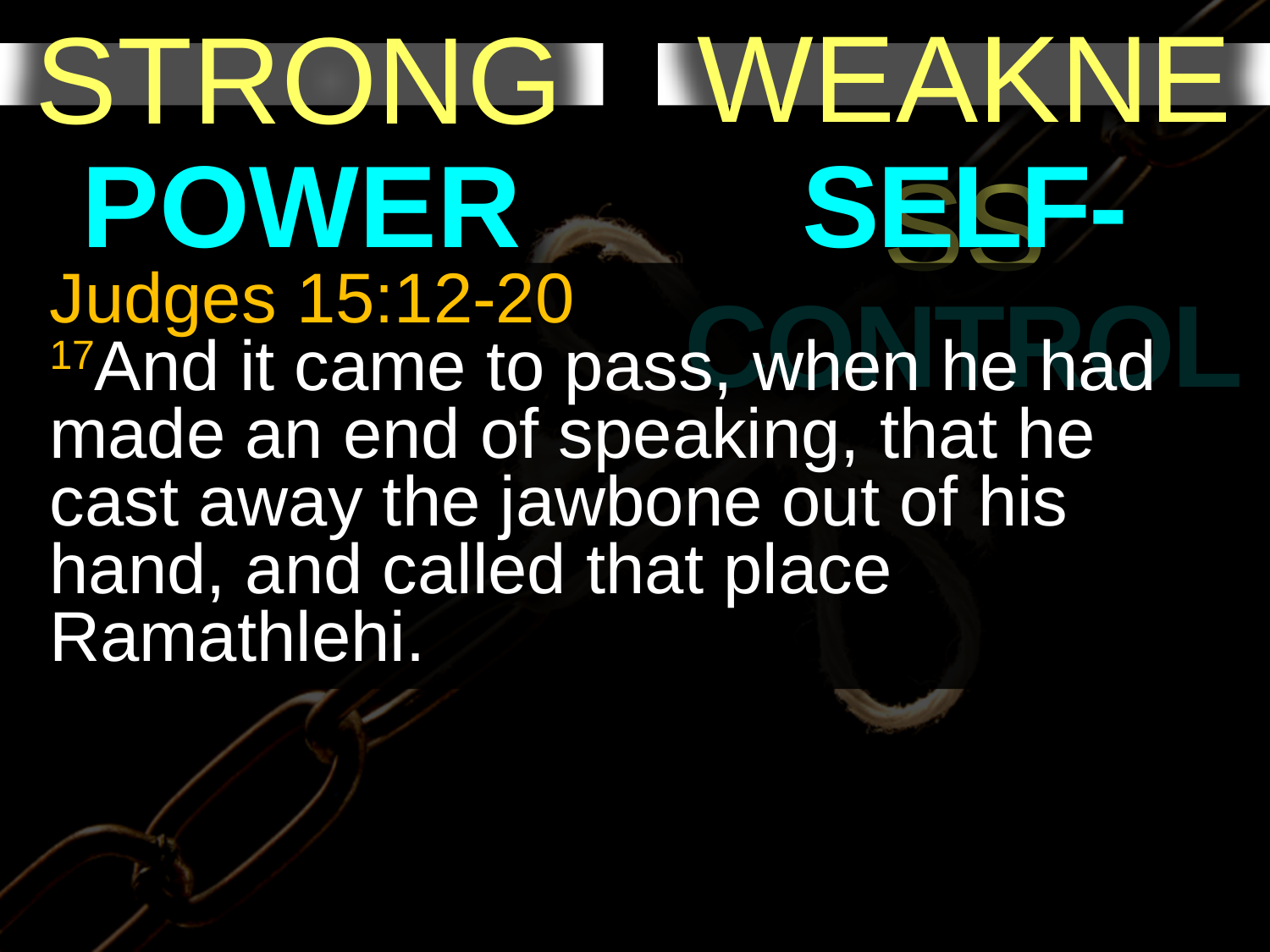

WEAKNESS
STRONG

POWER
SELF-CONTROL

Judges 15:12-20
17And it came to pass, when he had made an end of speaking, that he cast away the jawbone out of his hand, and called that place Ramathlehi.